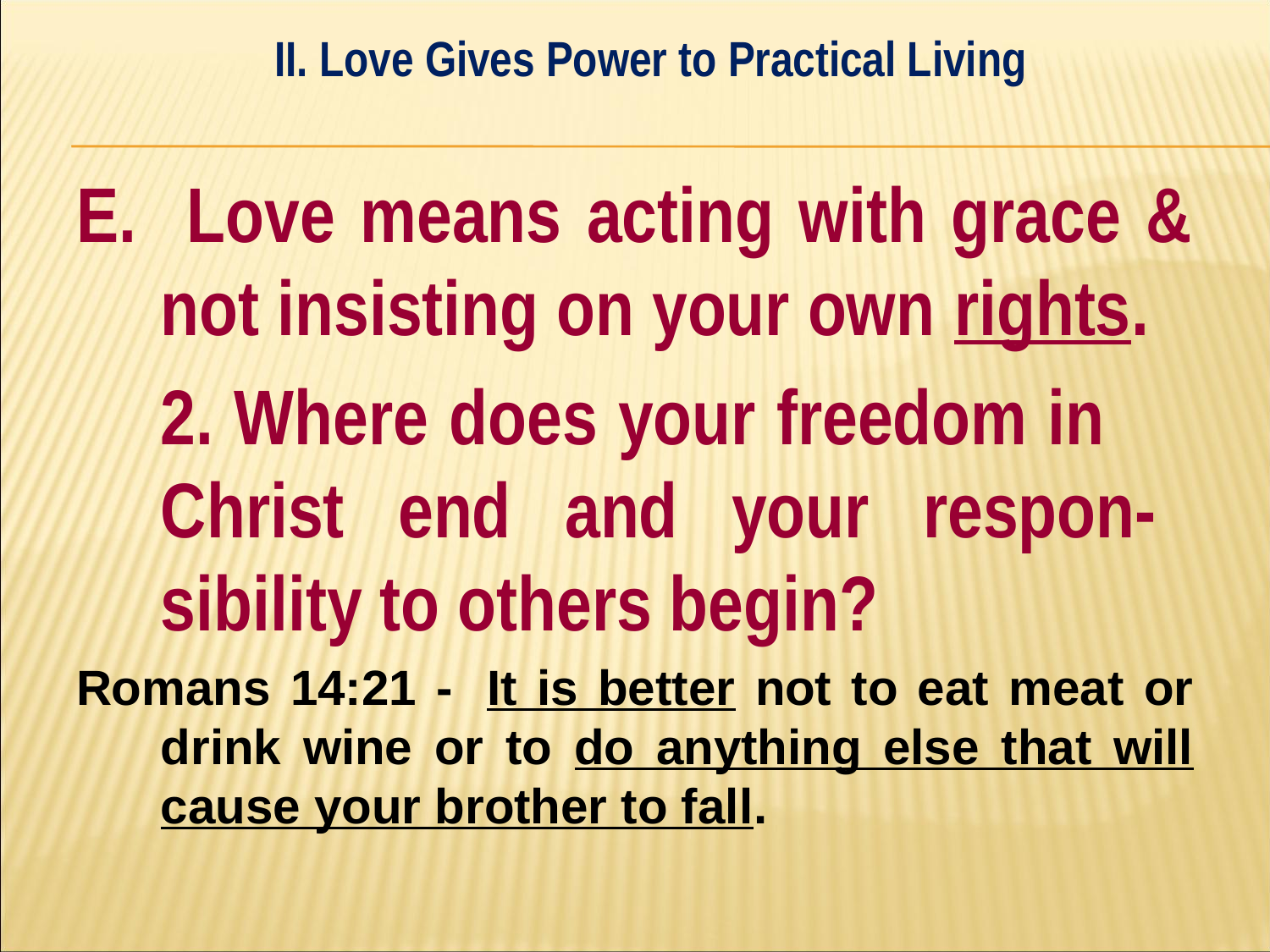

II. Love Gives Power to Practical Living
#
E.  Love means acting with grace & not insisting on your own rights.
	2. Where does your freedom in 	Christ end and your respon-	sibility to others begin?
Romans 14:21 - ﻿ It is better not to eat meat or drink wine or to do anything else that will cause your brother to fall.